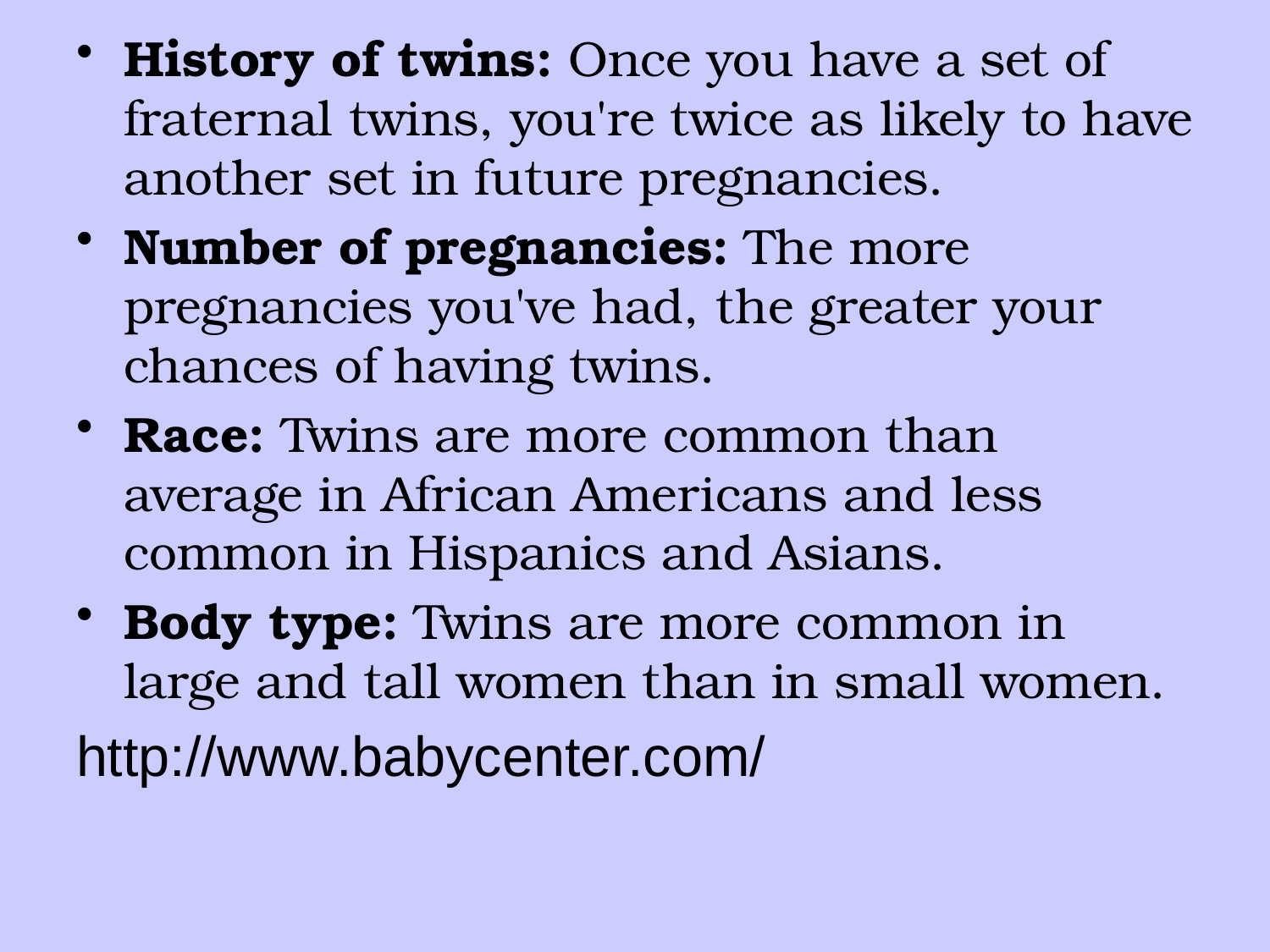

History of twins: Once you have a set of fraternal twins, you're twice as likely to have another set in future pregnancies.
Number of pregnancies: The more pregnancies you've had, the greater your chances of having twins.
Race: Twins are more common than average in African Americans and less common in Hispanics and Asians.
Body type: Twins are more common in large and tall women than in small women.
http://www.babycenter.com/